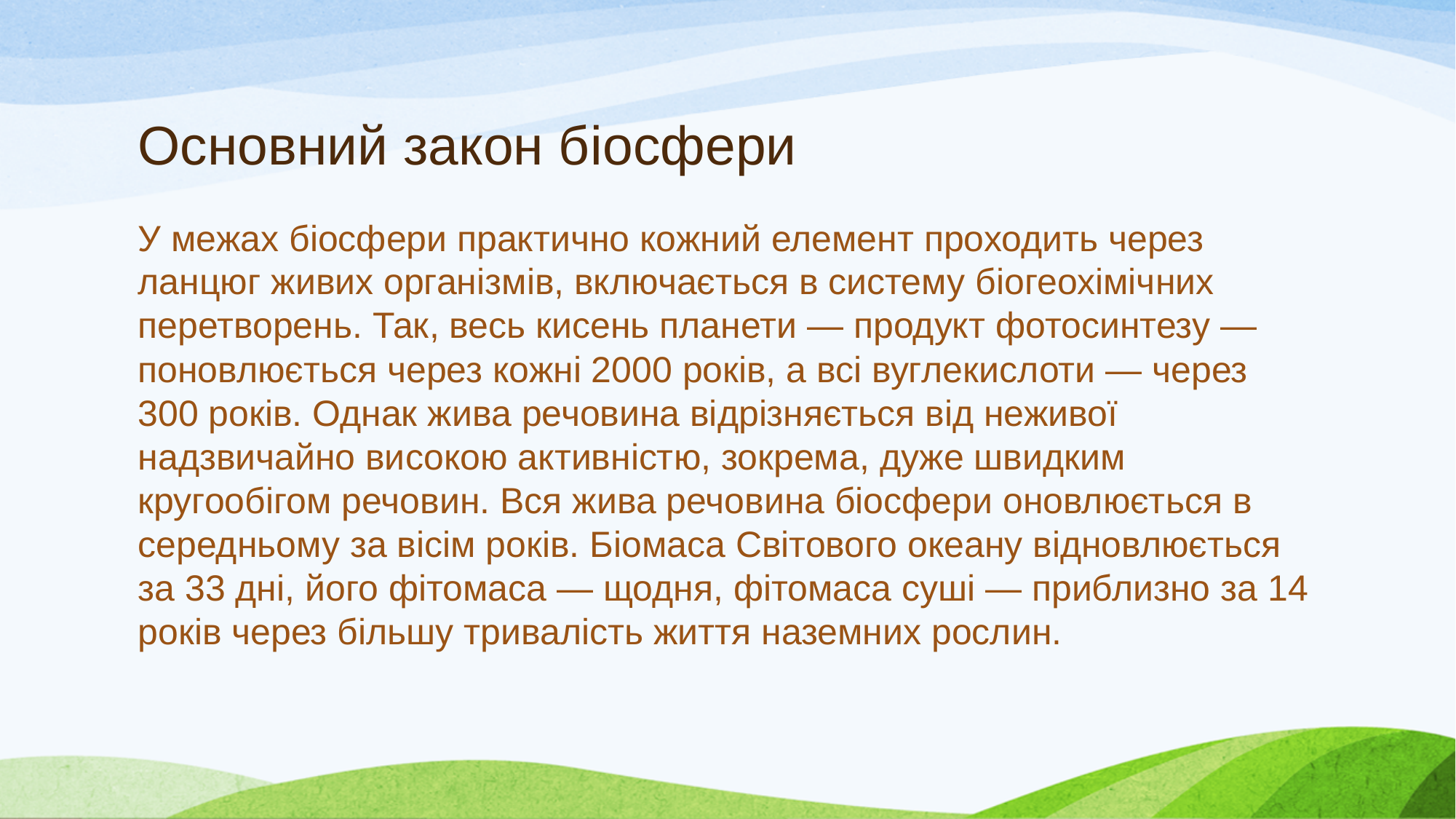

# Основний закон біосфери
У межах біосфери практично кожний елемент проходить через ланцюг живих організмів, включається в систему біогеохіміч­них перетворень. Так, весь кисень планети — продукт фотосинтезу — поновлюється через кожні 2000 років, а всі вуглекислоти — через 300 років. Однак жива речовина відрізняється від неживої надзвичайно високою активністю, зокрема, дуже швидким кругообігом речовин. Вся жива речовина біосфери оновлюється в середньому за вісім років. Біомаса Світового океану відновлюється за 33 дні, його фітомаса — щодня, фітомаса суші — приб­лизно за 14 років через більшу тривалість життя наземних рослин.